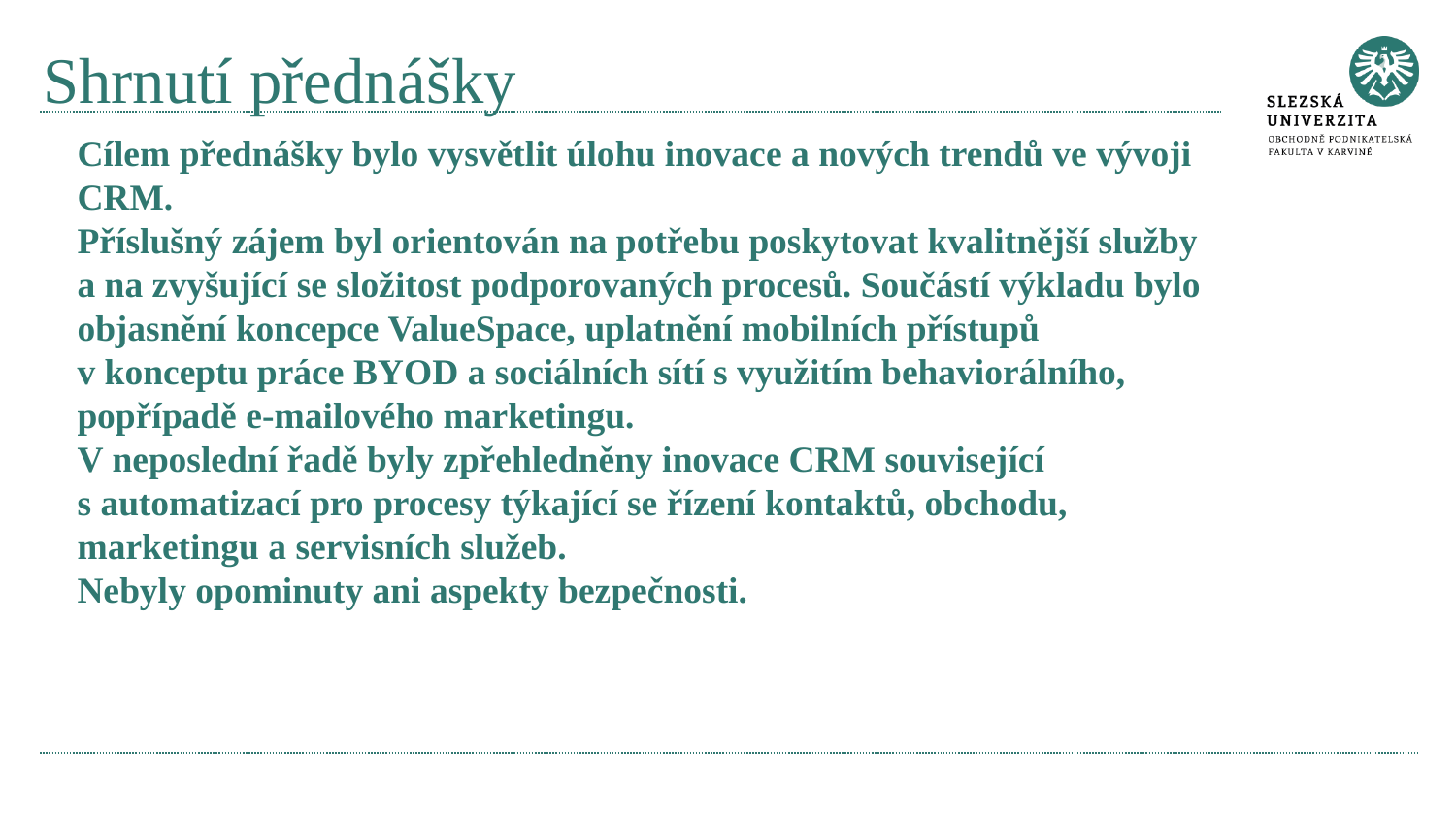

# Shrnutí přednášky
Cílem přednášky bylo vysvětlit úlohu inovace a nových trendů ve vývoji CRM.
Příslušný zájem byl orientován na potřebu poskytovat kvalitnější služby a na zvyšující se složitost podporovaných procesů. Součástí výkladu bylo objasnění koncepce ValueSpace, uplatnění mobilních přístupů v konceptu práce BYOD a sociálních sítí s využitím behaviorálního, popřípadě e-mailového marketingu.
V neposlední řadě byly zpřehledněny inovace CRM související s automatizací pro procesy týkající se řízení kontaktů, obchodu, marketingu a servisních služeb.
Nebyly opominuty ani aspekty bezpečnosti.